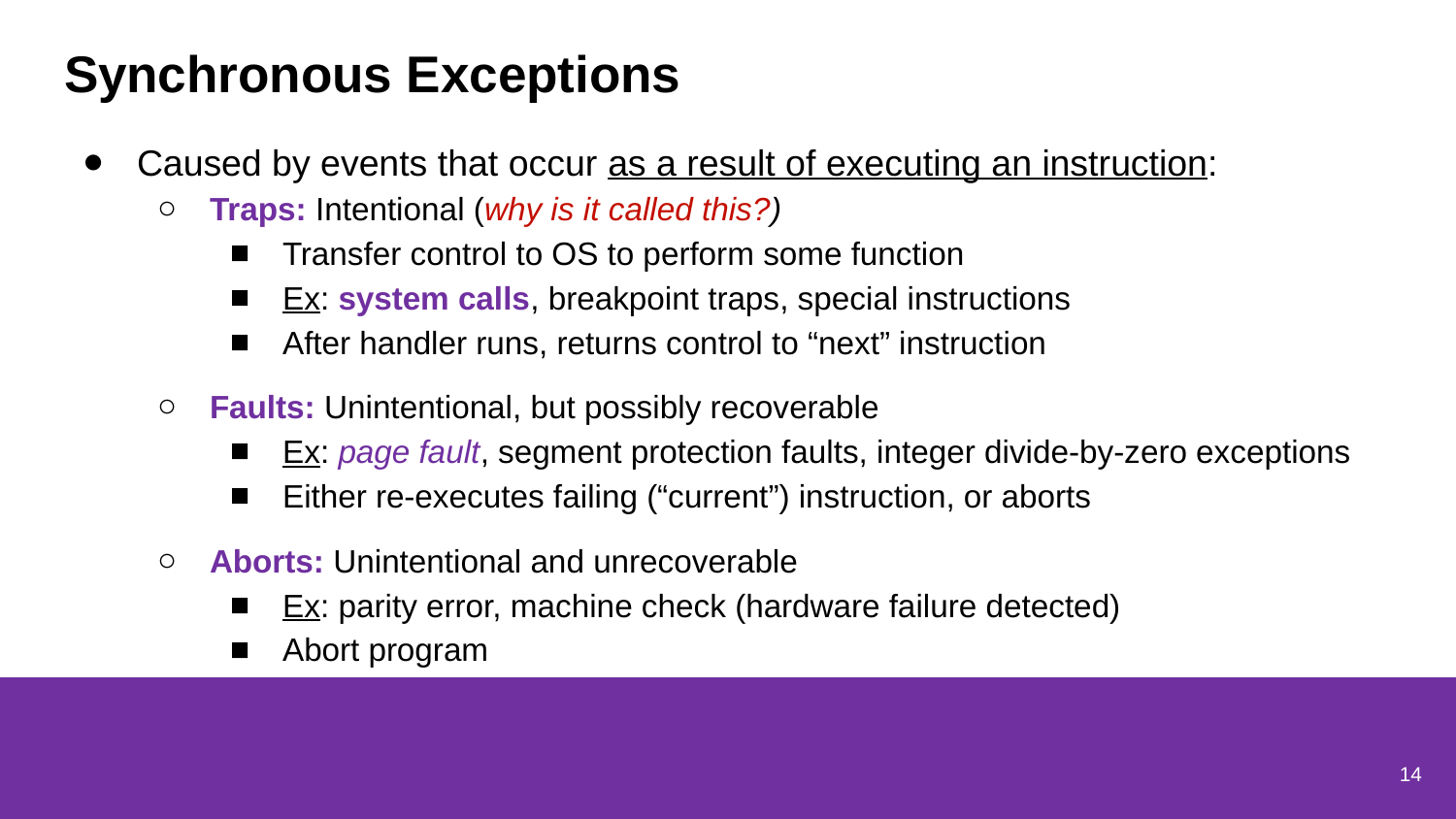

# Synchronous Exceptions
Caused by events that occur as a result of executing an instruction:
Traps: Intentional (why is it called this?)
Transfer control to OS to perform some function
Ex: system calls, breakpoint traps, special instructions
After handler runs, returns control to “next” instruction
Faults: Unintentional, but possibly recoverable
Ex: page fault, segment protection faults, integer divide-by-zero exceptions
Either re-executes failing (“current”) instruction, or aborts
Aborts: Unintentional and unrecoverable
Ex: parity error, machine check (hardware failure detected)
Abort program
14